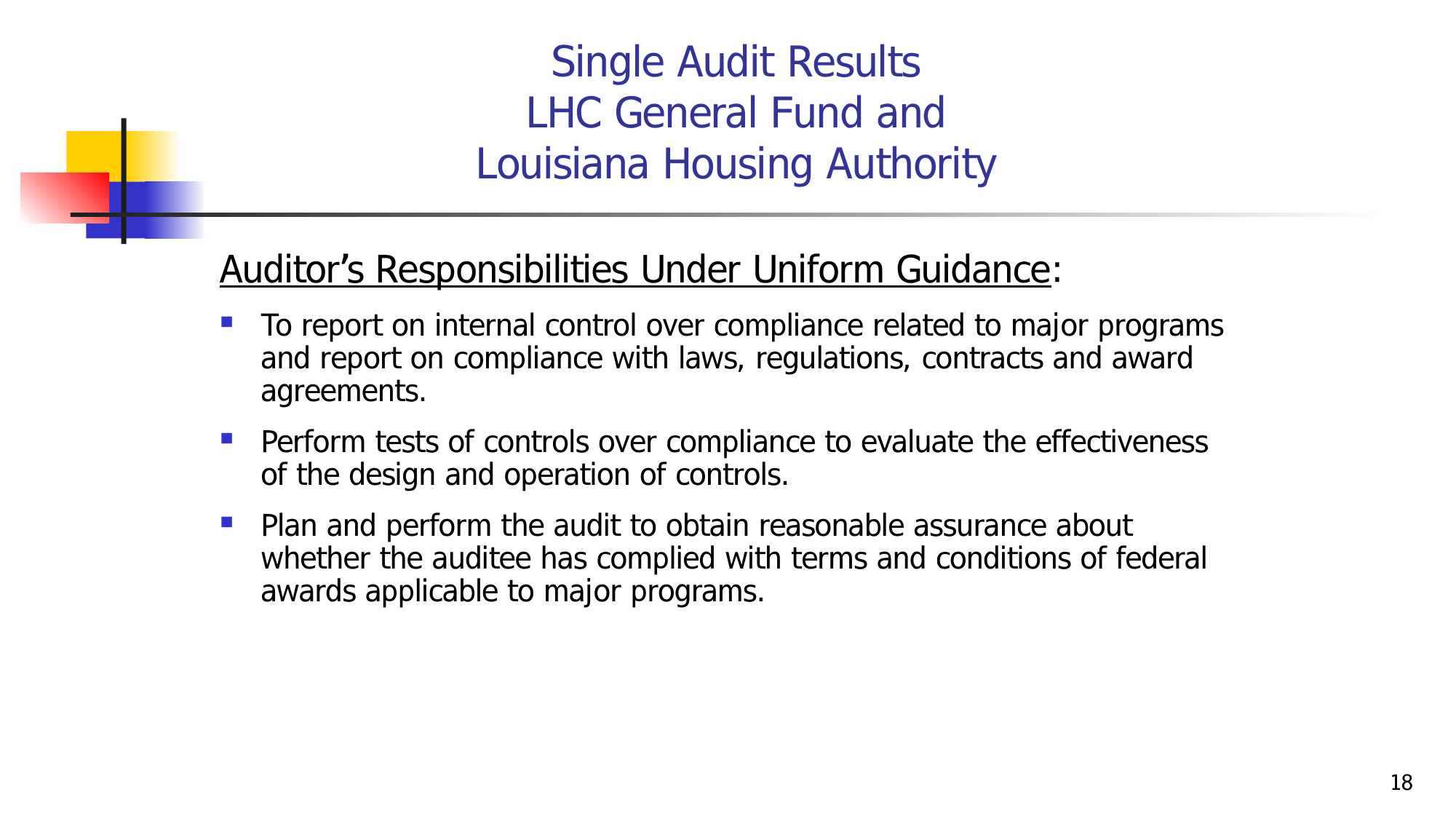

# Single Audit Results LHC General Fund and Louisiana Housing Authority
Auditor’s Responsibilities Under Uniform Guidance:
To report on internal control over compliance related to major programs and report on compliance with laws, regulations, contracts and award agreements.
Perform tests of controls over compliance to evaluate the effectiveness of the design and operation of controls.
Plan and perform the audit to obtain reasonable assurance about whether the auditee has complied with terms and conditions of federal awards applicable to major programs.
18